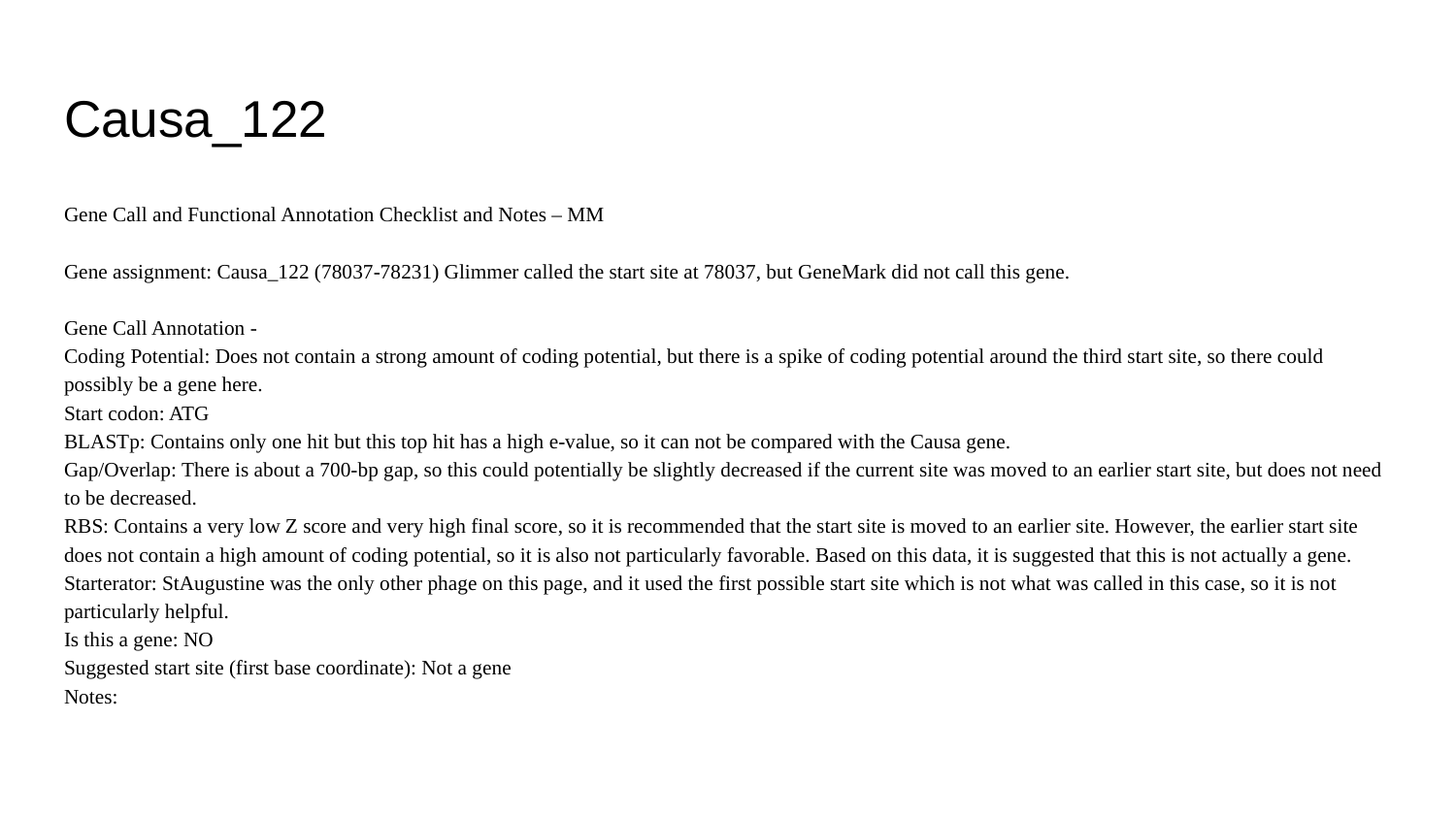

# Causa_122
Gene Call and Functional Annotation Checklist and Notes – MM

Gene assignment: Causa_122 (78037-78231) Glimmer called the start site at 78037, but GeneMark did not call this gene.

Gene Call Annotation -
Coding Potential: Does not contain a strong amount of coding potential, but there is a spike of coding potential around the third start site, so there could possibly be a gene here.
Start codon: ATG
BLASTp: Contains only one hit but this top hit has a high e-value, so it can not be compared with the Causa gene.
Gap/Overlap: There is about a 700-bp gap, so this could potentially be slightly decreased if the current site was moved to an earlier start site, but does not need to be decreased.
RBS: Contains a very low Z score and very high final score, so it is recommended that the start site is moved to an earlier site. However, the earlier start site does not contain a high amount of coding potential, so it is also not particularly favorable. Based on this data, it is suggested that this is not actually a gene.
Starterator: StAugustine was the only other phage on this page, and it used the first possible start site which is not what was called in this case, so it is not particularly helpful.
Is this a gene: NO
Suggested start site (first base coordinate): Not a gene
Notes: